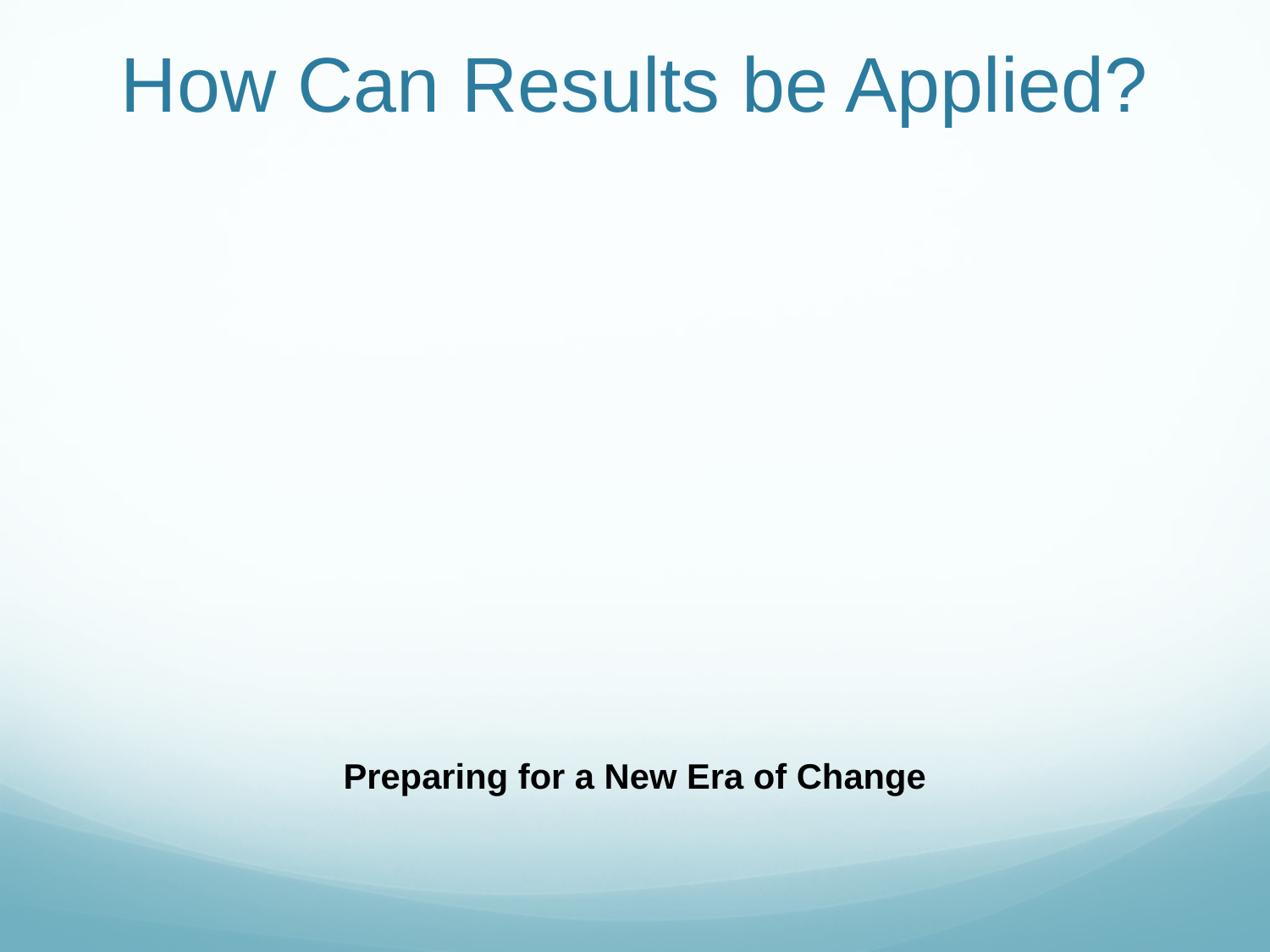

# How Can Results be Applied?

                  Preparing for a New Era of Change